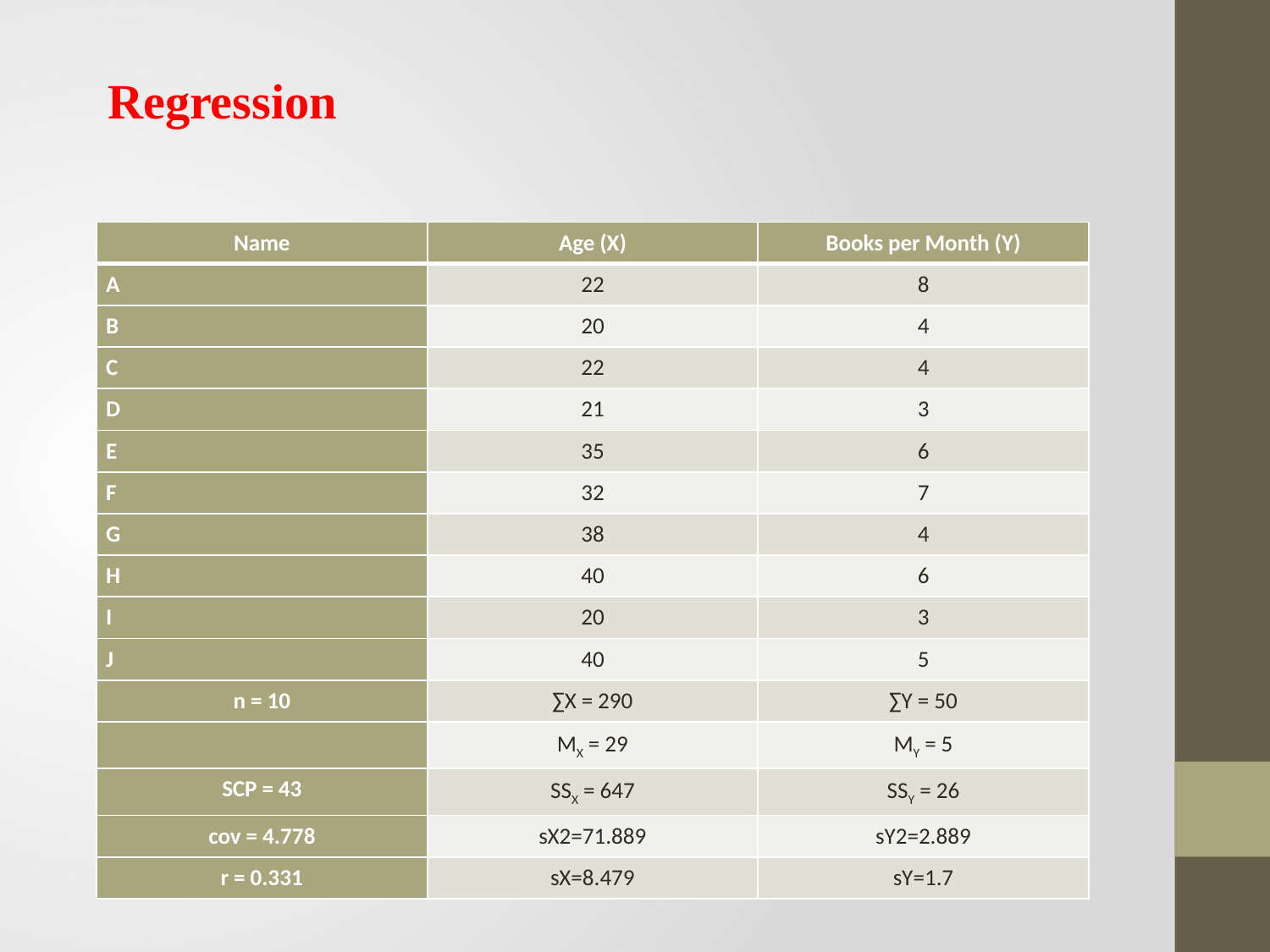

Regression
#
| Name | Age (X) | Books per Month (Y) |
| --- | --- | --- |
| A | 22 | 8 |
| B | 20 | 4 |
| C | 22 | 4 |
| D | 21 | 3 |
| E | 35 | 6 |
| F | 32 | 7 |
| G | 38 | 4 |
| H | 40 | 6 |
| I | 20 | 3 |
| J | 40 | 5 |
| n = 10 | ∑X = 290 | ∑Y = 50 |
|  | MX = 29 | MY = 5 |
| SCP = 43 | SSX = 647 | SSY = 26 |
| cov = 4.778 | sX2=71.889 | sY2=2.889 |
| r = 0.331 | sX=8.479 | sY=1.7 |